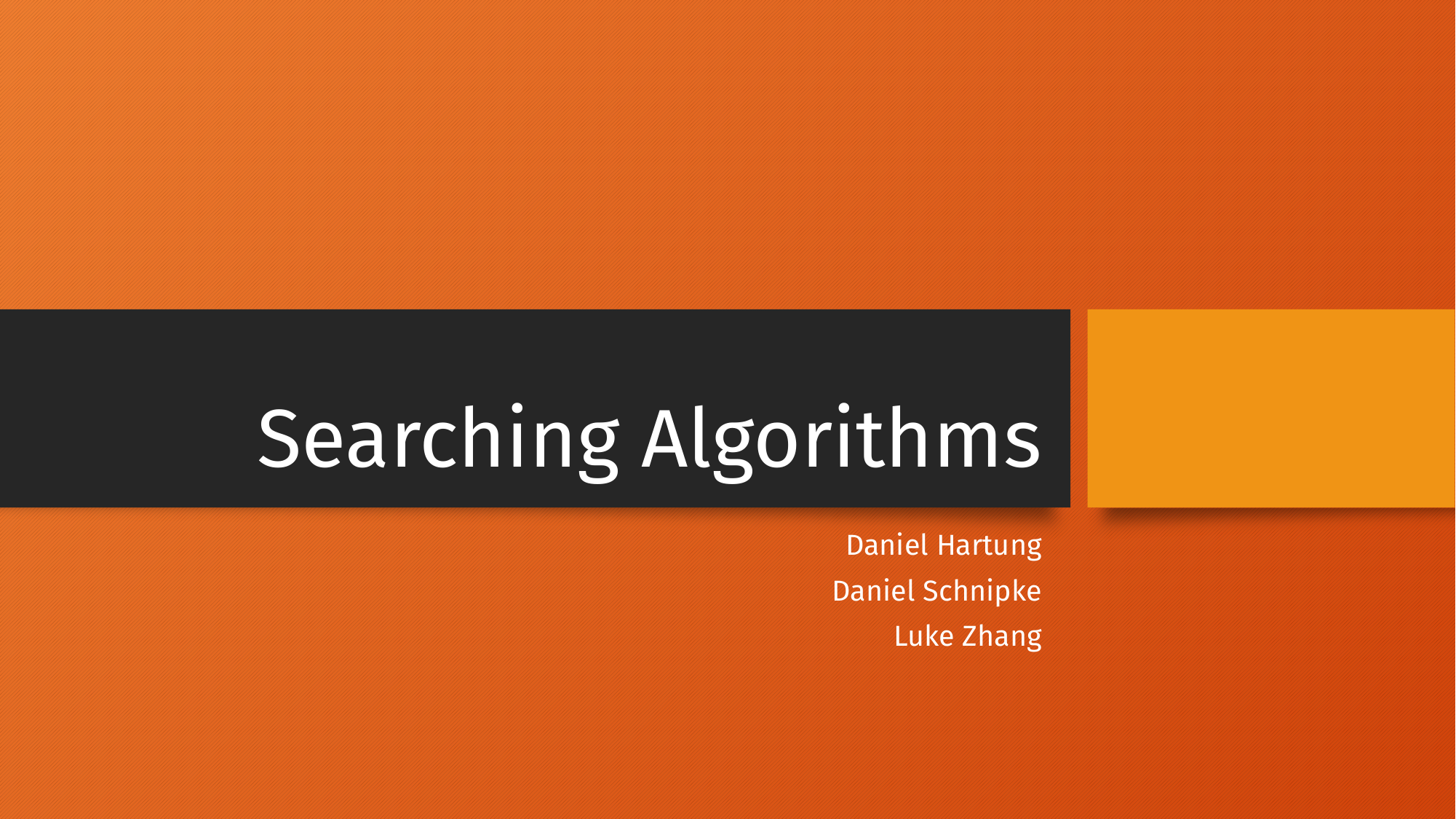

# Searching Algorithms
Daniel Hartung
Daniel Schnipke
Luke Zhang